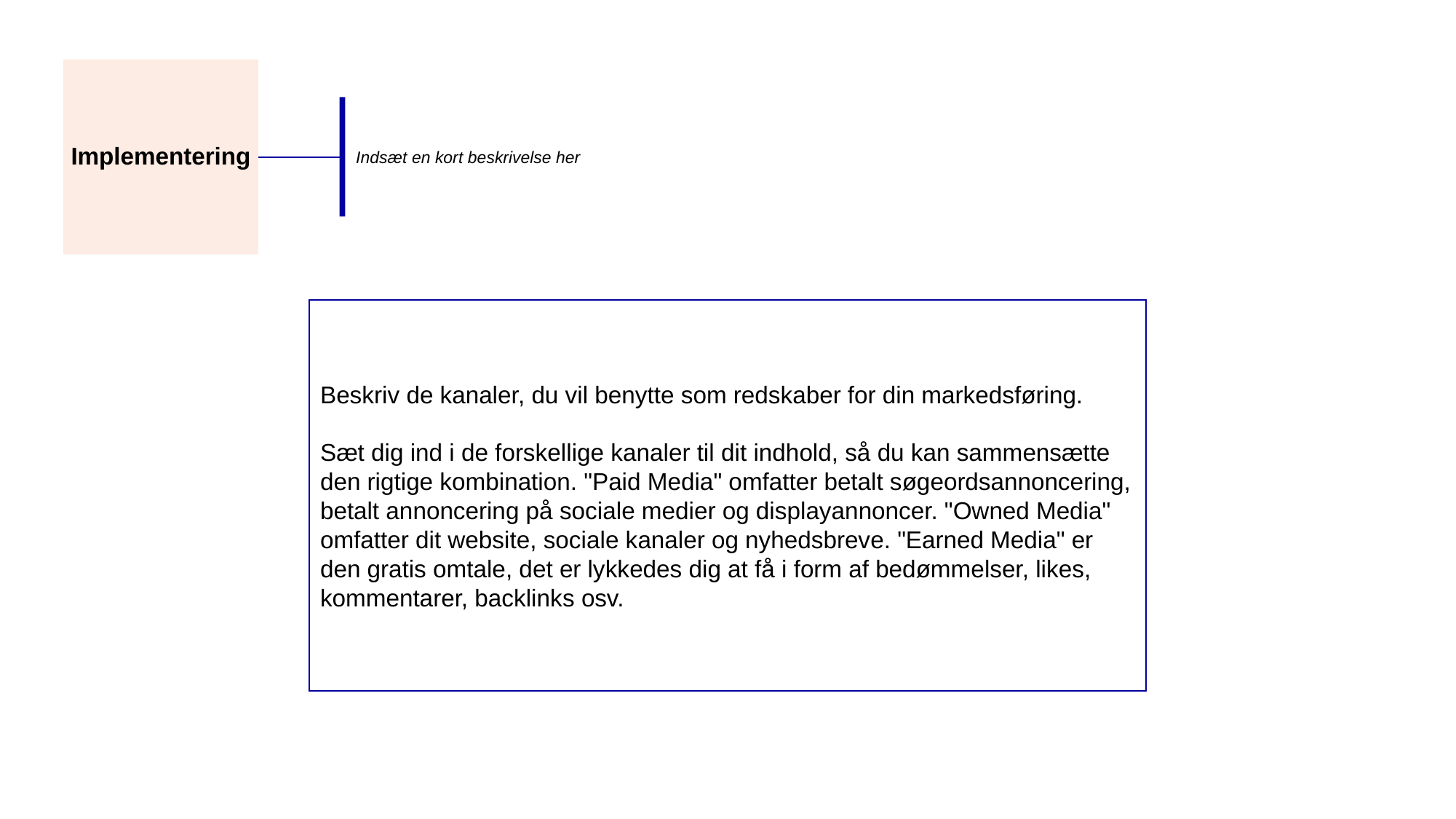

Implementering

Indsæt en kort beskrivelse her
Beskriv de kanaler, du vil benytte som redskaber for din markedsføring.

Sæt dig ind i de forskellige kanaler til dit indhold, så du kan sammensætte den rigtige kombination. "Paid Media" omfatter betalt søgeordsannoncering, betalt annoncering på sociale medier og displayannoncer. "Owned Media" omfatter dit website, sociale kanaler og nyhedsbreve. "Earned Media" er den gratis omtale, det er lykkedes dig at få i form af bedømmelser, likes, kommentarer, backlinks osv.